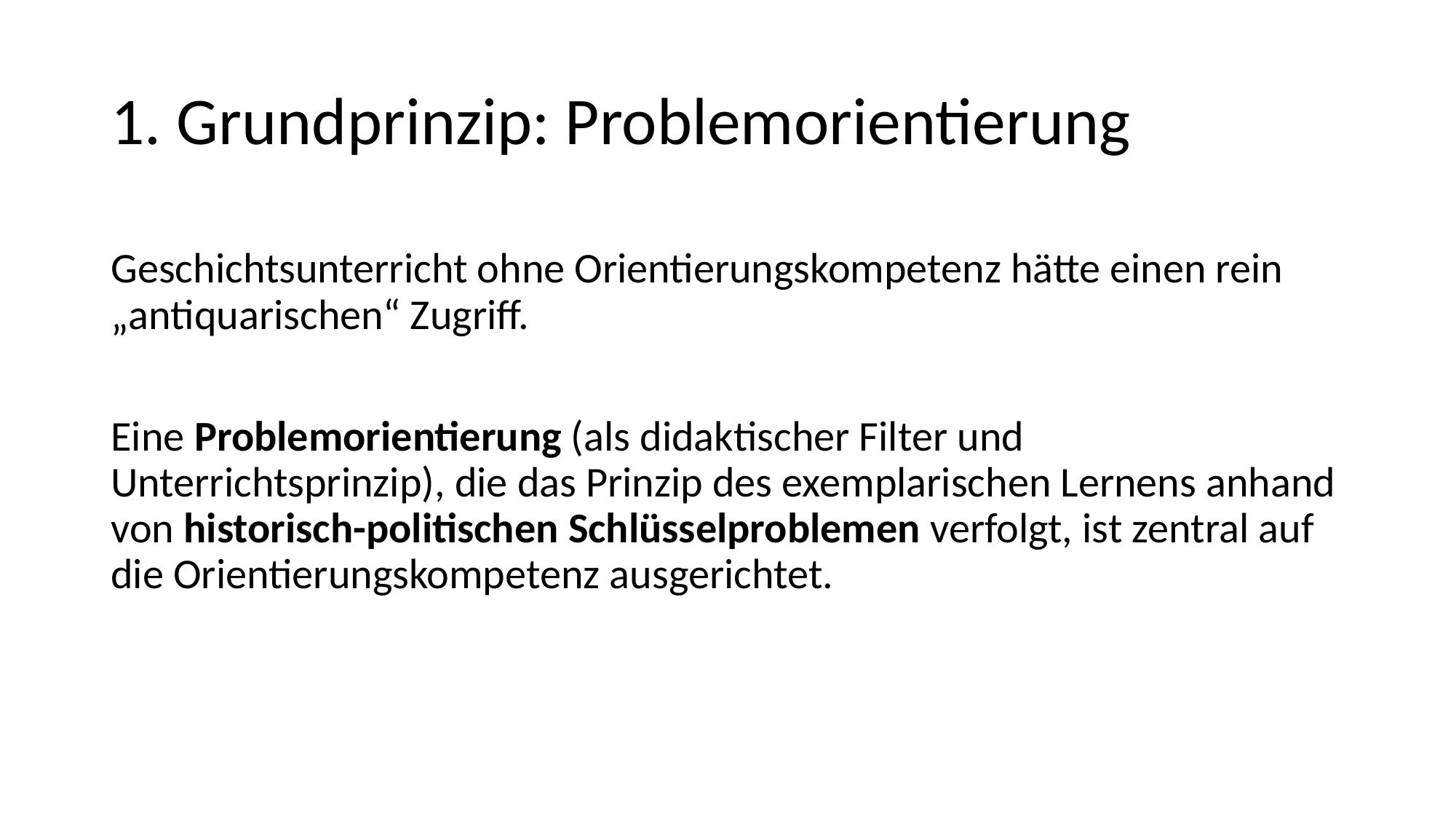

# 1. Grundprinzip: Problemorientierung
Geschichtsunterricht ohne Orientierungskompetenz hätte einen rein „antiquarischen“ Zugriff.

Eine Problemorientierung (als didaktischer Filter und Unterrichtsprinzip), die das Prinzip des exemplarischen Lernens anhand von historisch-politischen Schlüsselproblemen verfolgt, ist zentral auf die Orientierungskompetenz ausgerichtet.